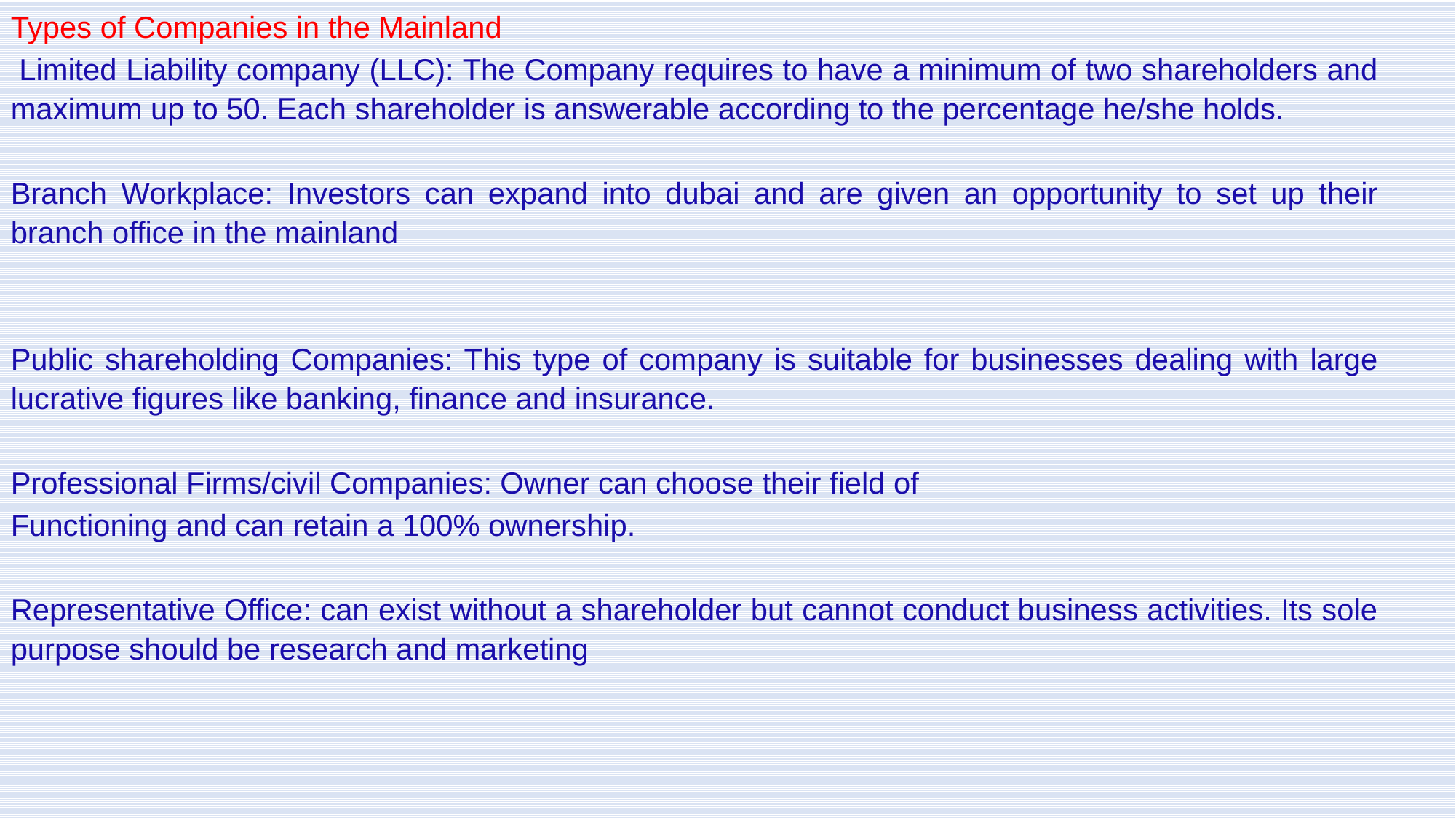

Types of Companies in the Mainland
 Limited Liability company (LLC): The Company requires to have a minimum of two shareholders and maximum up to 50. Each shareholder is answerable according to the percentage he/she holds.

Branch Workplace: Investors can expand into dubai and are given an opportunity to set up their branch office in the mainland

Public shareholding Companies: This type of company is suitable for businesses dealing with large lucrative figures like banking, finance and insurance.

Professional Firms/civil Companies: Owner can choose their field of
Functioning and can retain a 100% ownership.

Representative Office: can exist without a shareholder but cannot conduct business activities. Its sole purpose should be research and marketing